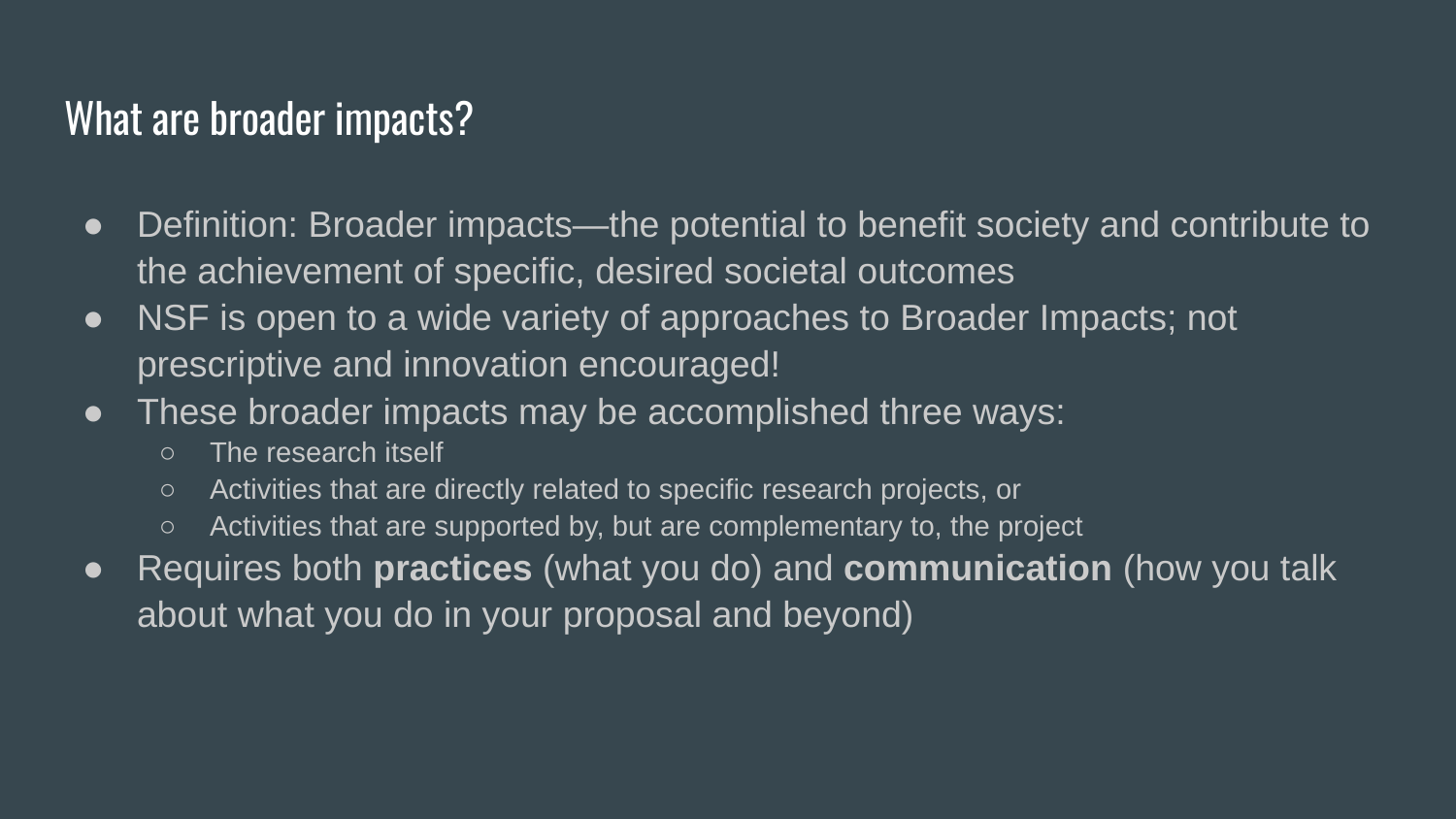

# What are broader impacts?
Definition: Broader impacts—the potential to benefit society and contribute to the achievement of specific, desired societal outcomes
NSF is open to a wide variety of approaches to Broader Impacts; not prescriptive and innovation encouraged!
These broader impacts may be accomplished three ways:
The research itself
Activities that are directly related to specific research projects, or
Activities that are supported by, but are complementary to, the project
Requires both practices (what you do) and communication (how you talk about what you do in your proposal and beyond)